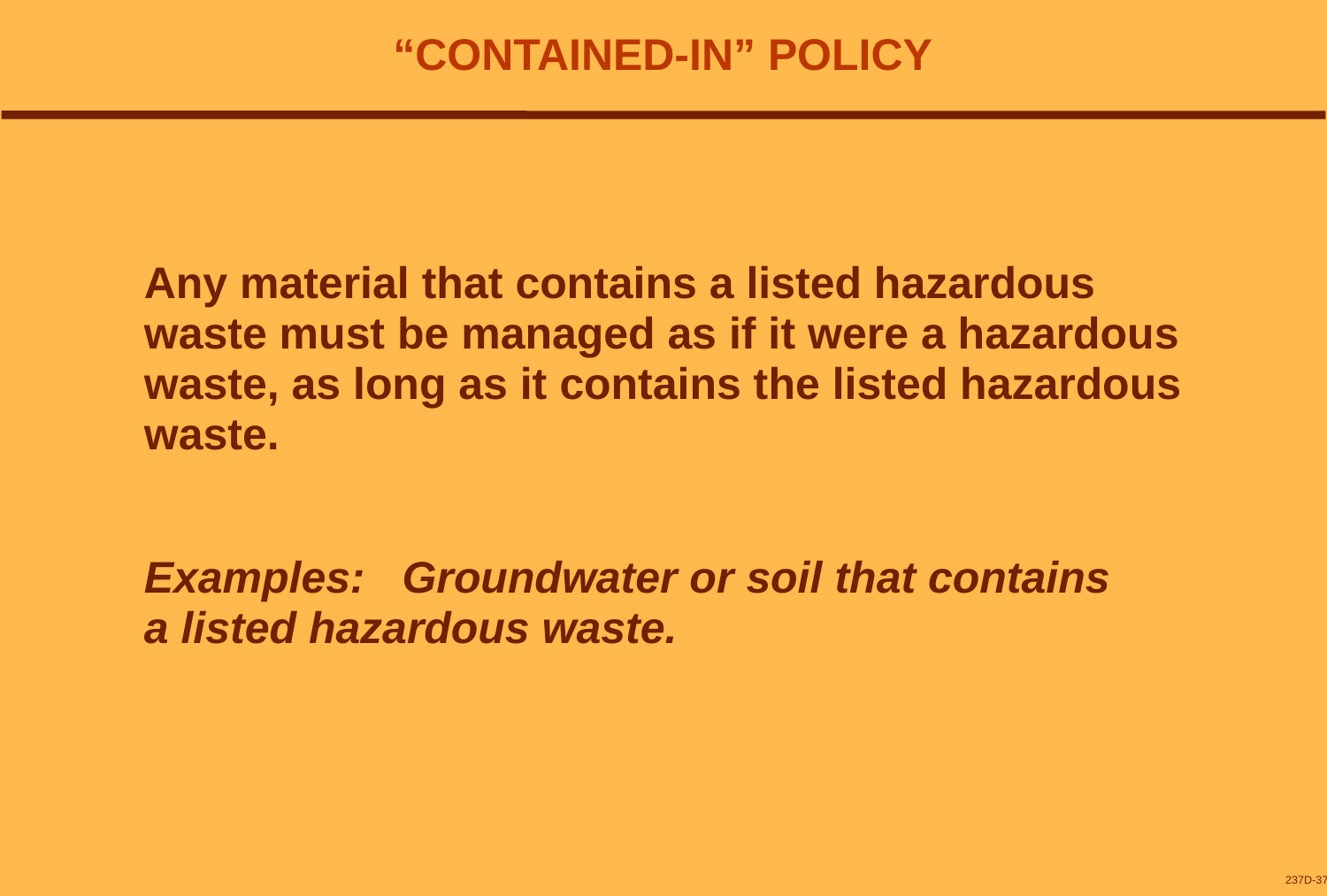

# “CONTAINED-IN” POLICY
Any material that contains a listed hazardous
waste must be managed as if it were a hazardous
waste, as long as it contains the listed hazardous
waste.

Examples:   Groundwater or soil that contains
a listed hazardous waste.